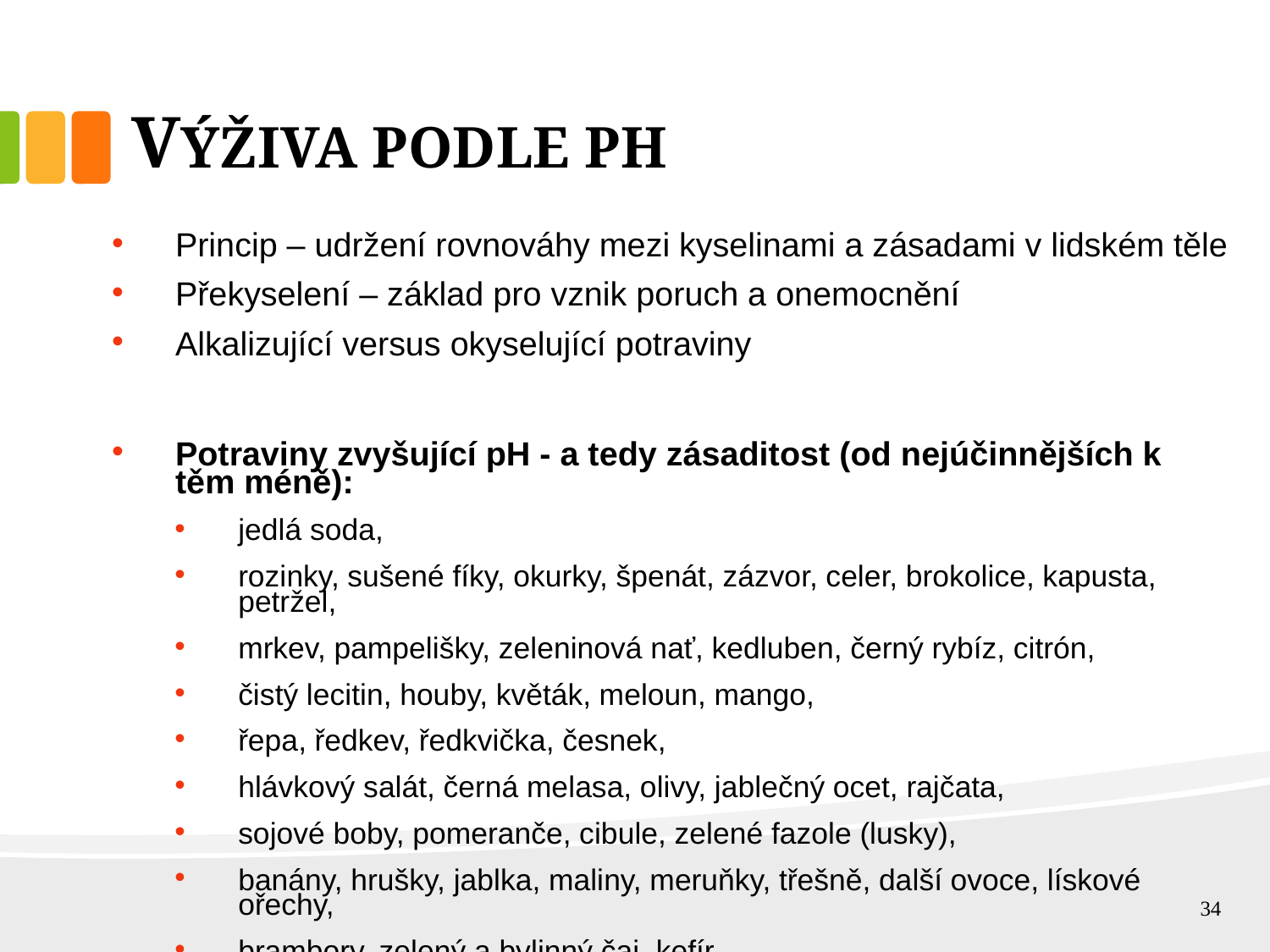

# VÝŽIVA PODLE PH
Princip – udržení rovnováhy mezi kyselinami a zásadami v lidském těle
Překyselení – základ pro vznik poruch a onemocnění
Alkalizující versus okyselující potraviny

Potraviny zvyšující pH - a tedy zásaditost (od nejúčinnějších k těm méně):
jedlá soda,
rozinky, sušené fíky, okurky, špenát, zázvor, celer, brokolice, kapusta, petržel,
mrkev, pampelišky, zeleninová nať, kedluben, černý rybíz, citrón,
čistý lecitin, houby, květák, meloun, mango,
řepa, ředkev, ředkvička, česnek,
hlávkový salát, černá melasa, olivy, jablečný ocet, rajčata,
sojové boby, pomeranče, cibule, zelené fazole (lusky),
banány, hrušky, jablka, maliny, meruňky, třešně, další ovoce, lískové ořechy,
brambory, zelený a bylinný čaj, kefír.
34